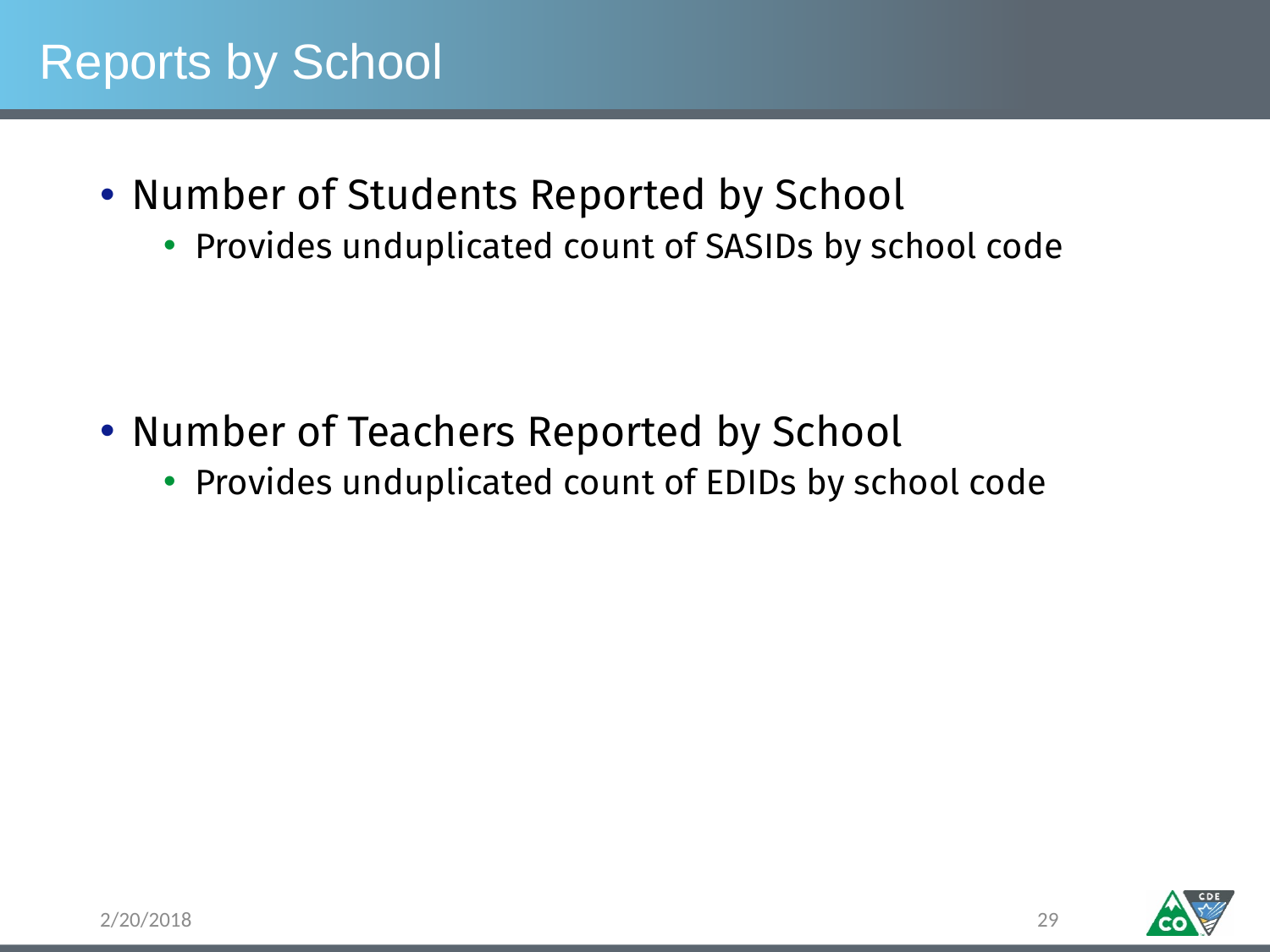

# Reports by School
Number of Students Reported by School
Provides unduplicated count of SASIDs by school code

Number of Teachers Reported by School
Provides unduplicated count of EDIDs by school code